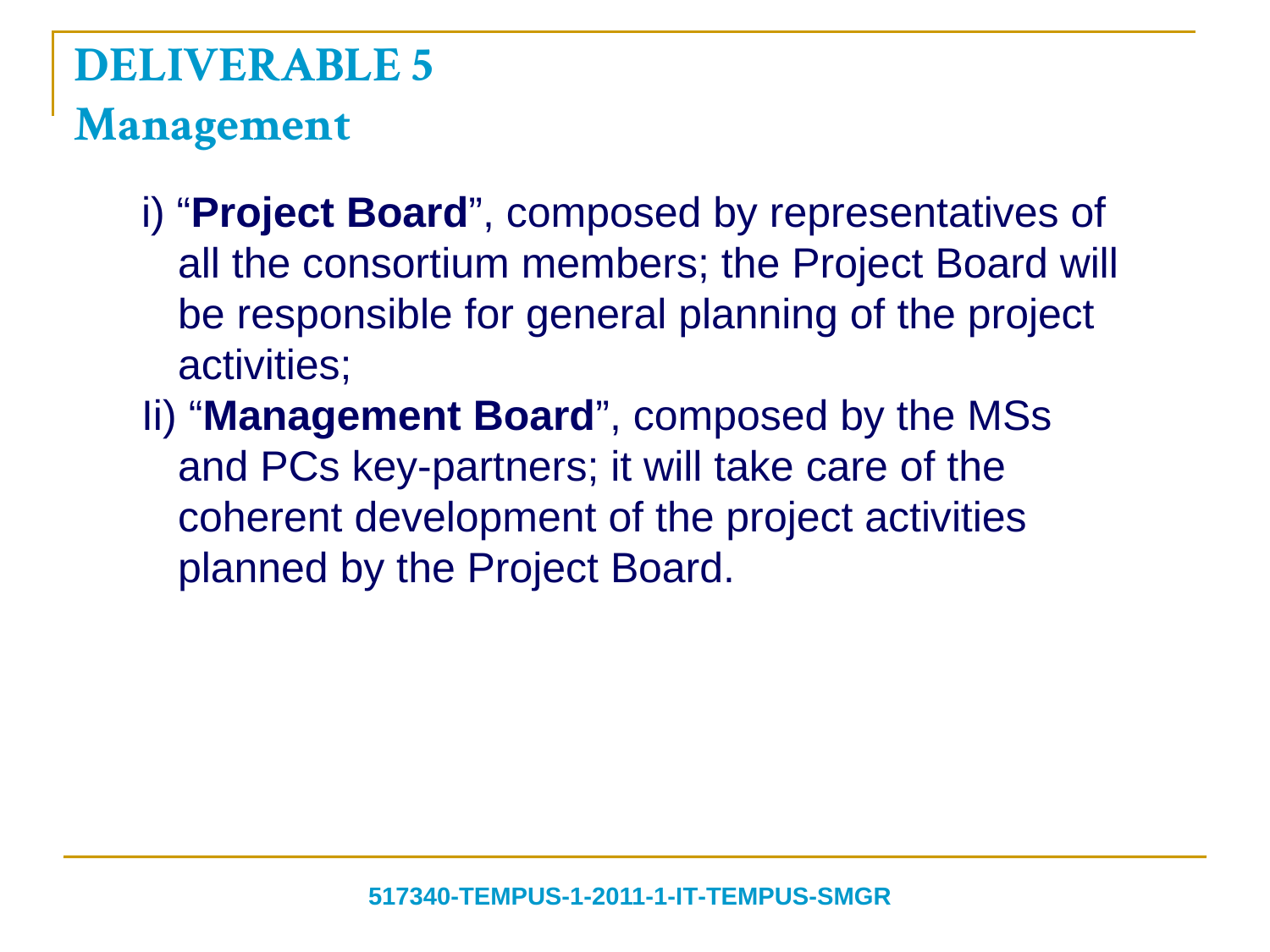

# DELIVERABLE 5 Management
i) “Project Board”, composed by representatives of all the consortium members; the Project Board will be responsible for general planning of the project activities;
Ii) “Management Board”, composed by the MSs and PCs key-partners; it will take care of the coherent development of the project activities planned by the Project Board.

517340‐TEMPUS‐1‐2011‐1‐IT‐TEMPUS‐SMGR